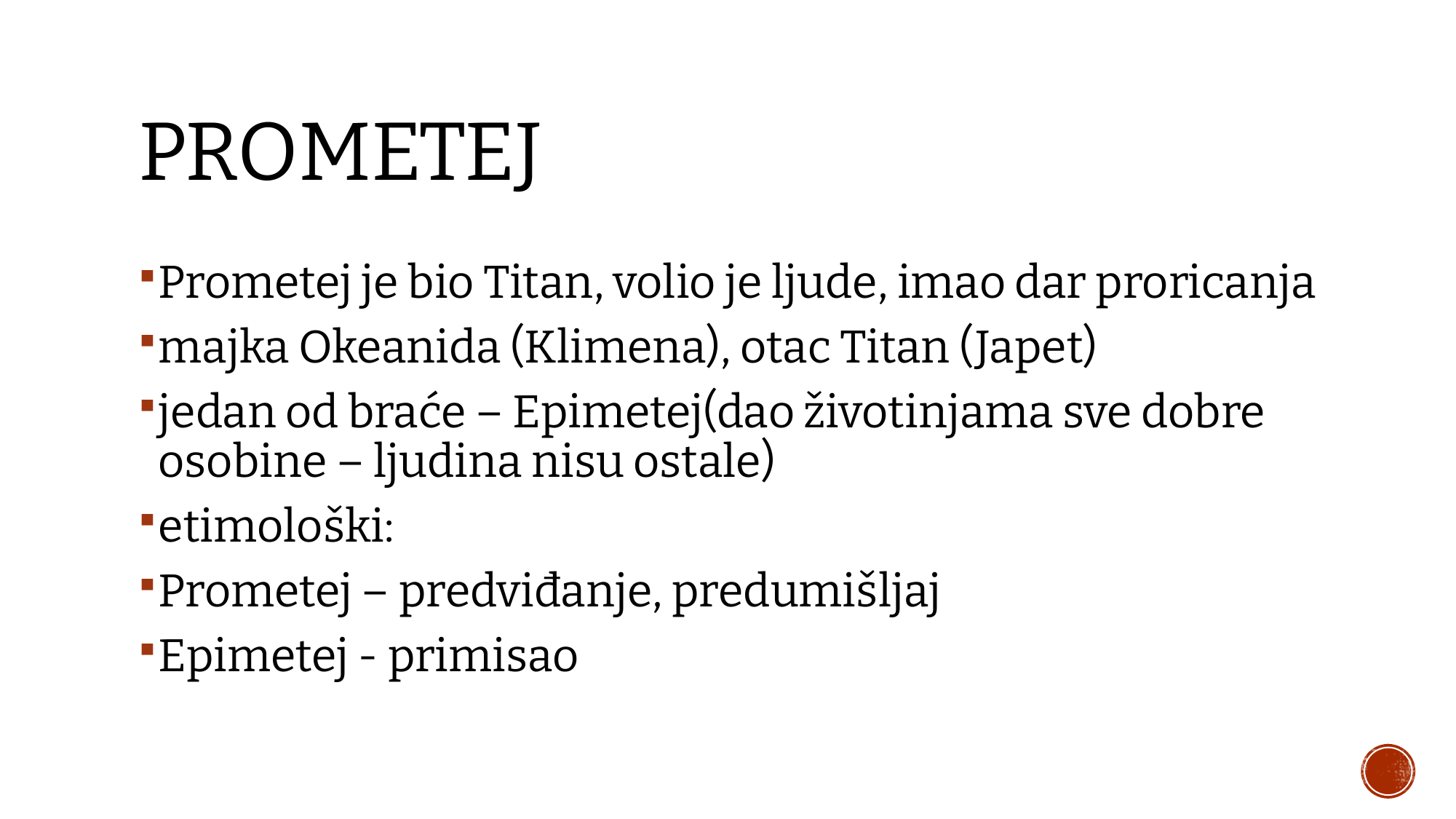

# prometej
Prometej je bio Titan, volio je ljude, imao dar proricanja
majka Okeanida (Klimena), otac Titan (Japet)
jedan od braće – Epimetej(dao životinjama sve dobre osobine – ljudina nisu ostale)
etimološki:
Prometej – predviđanje, predumišljaj
Epimetej - primisao